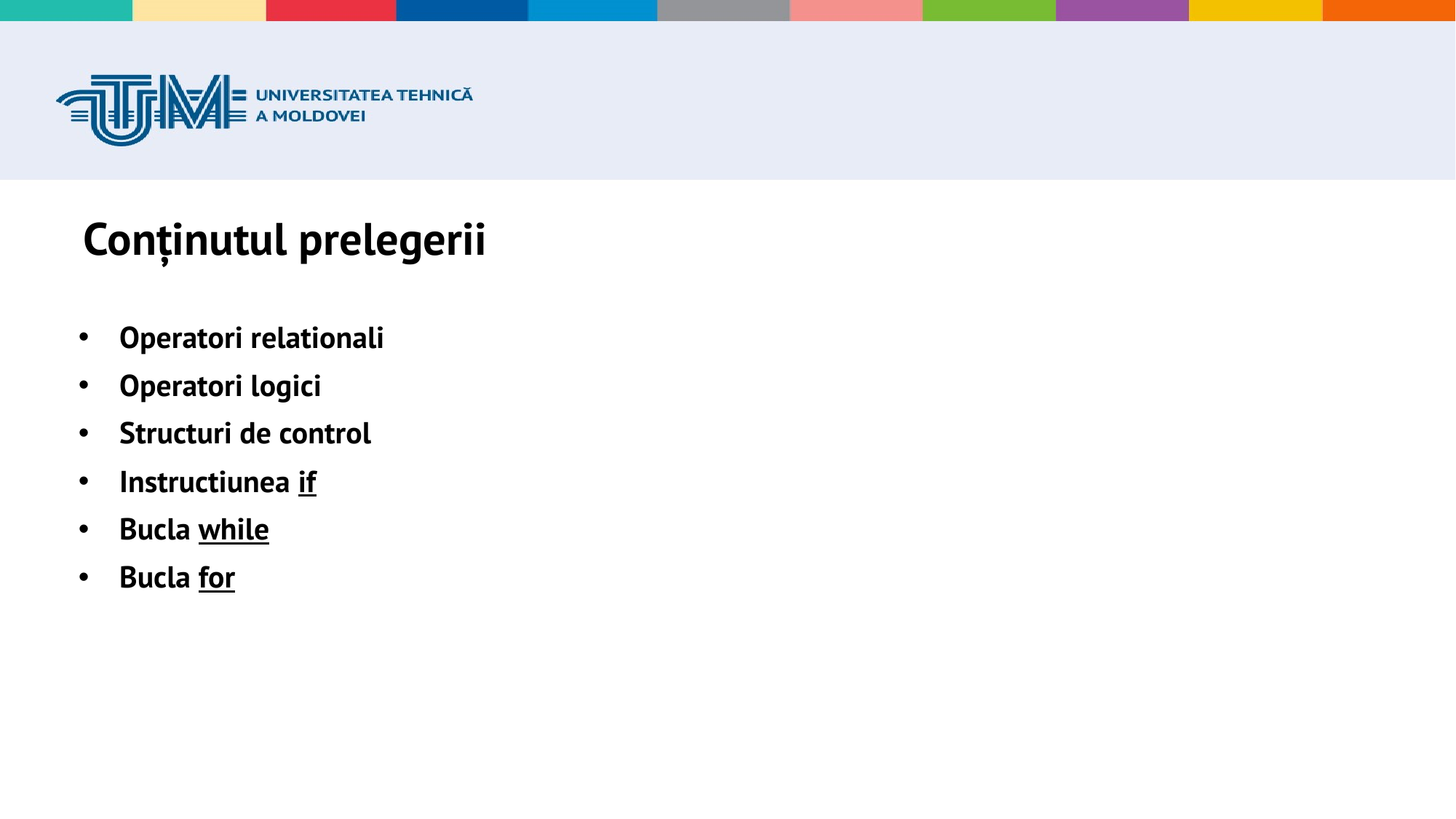

# Conținutul prelegerii

Operatori relationali
Operatori logici
Structuri de control
Instructiunea if
Bucla while
Bucla for